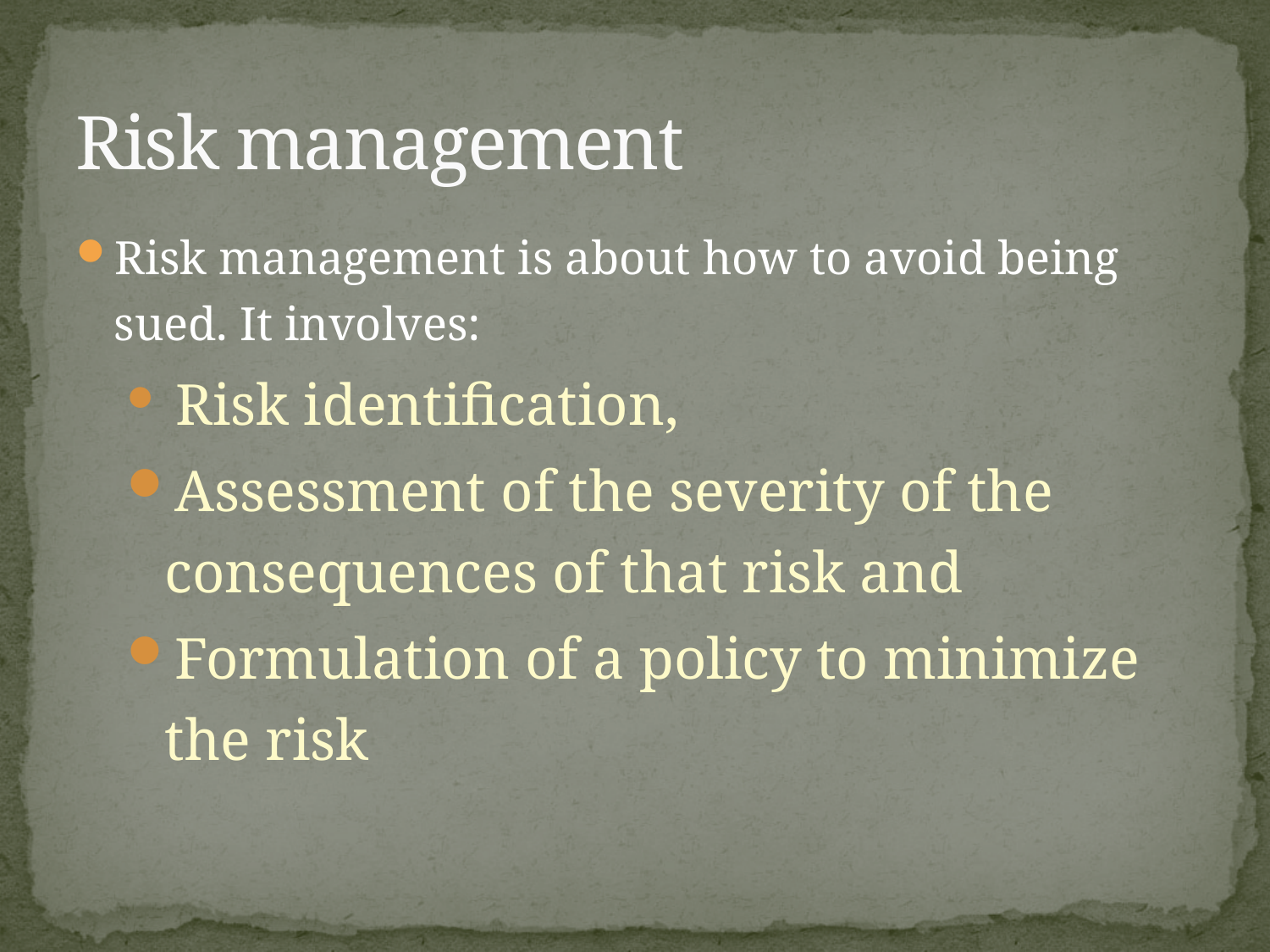

# Risk management
Risk management is about how to avoid being sued. It involves:
 Risk identification,
Assessment of the severity of the consequences of that risk and
Formulation of a policy to minimize the risk